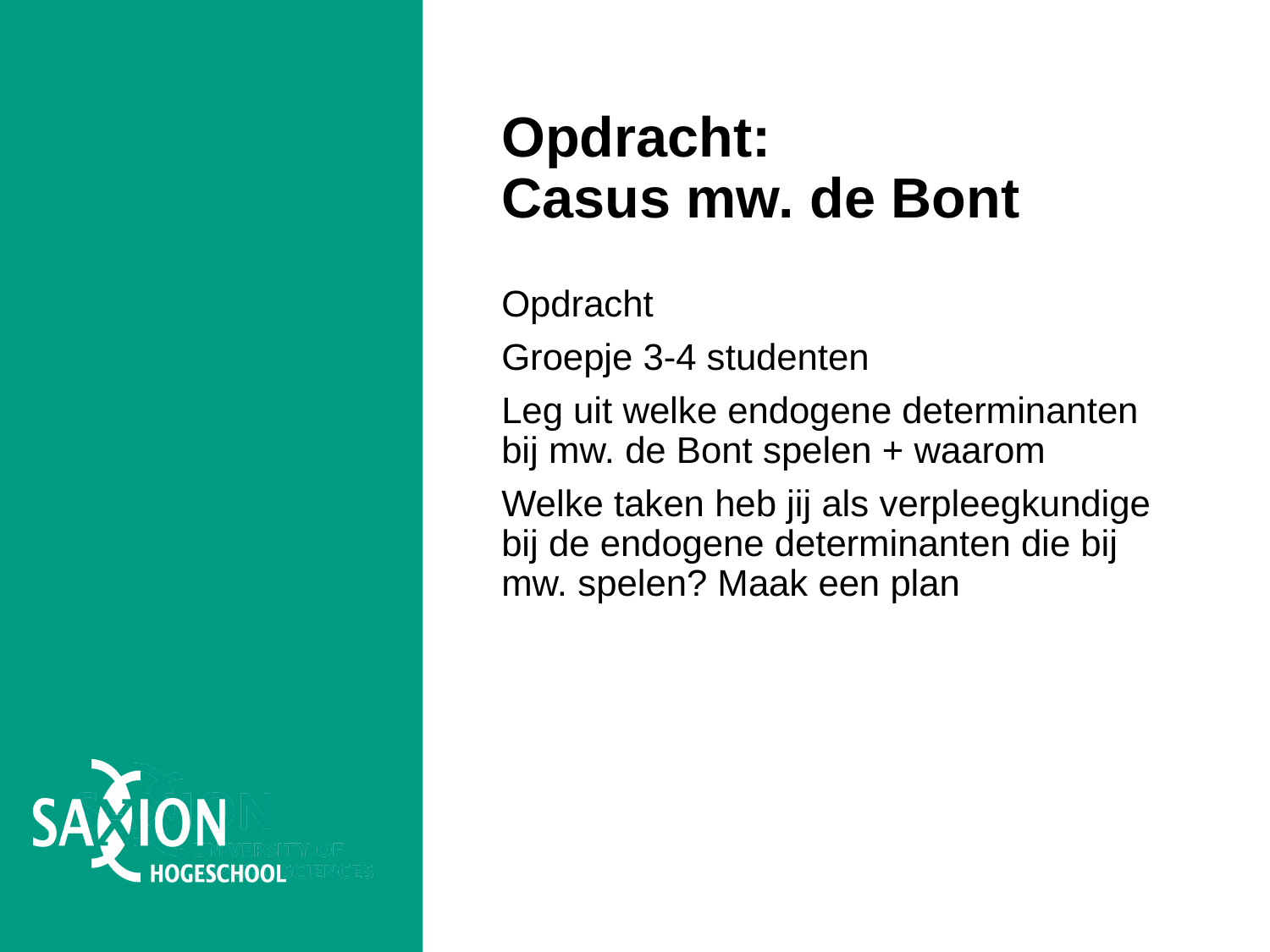

# Opdracht: Casus mw. de Bont
Opdracht
Groepje 3-4 studenten
Leg uit welke endogene determinanten bij mw. de Bont spelen + waarom
Welke taken heb jij als verpleegkundige bij de endogene determinanten die bij mw. spelen? Maak een plan